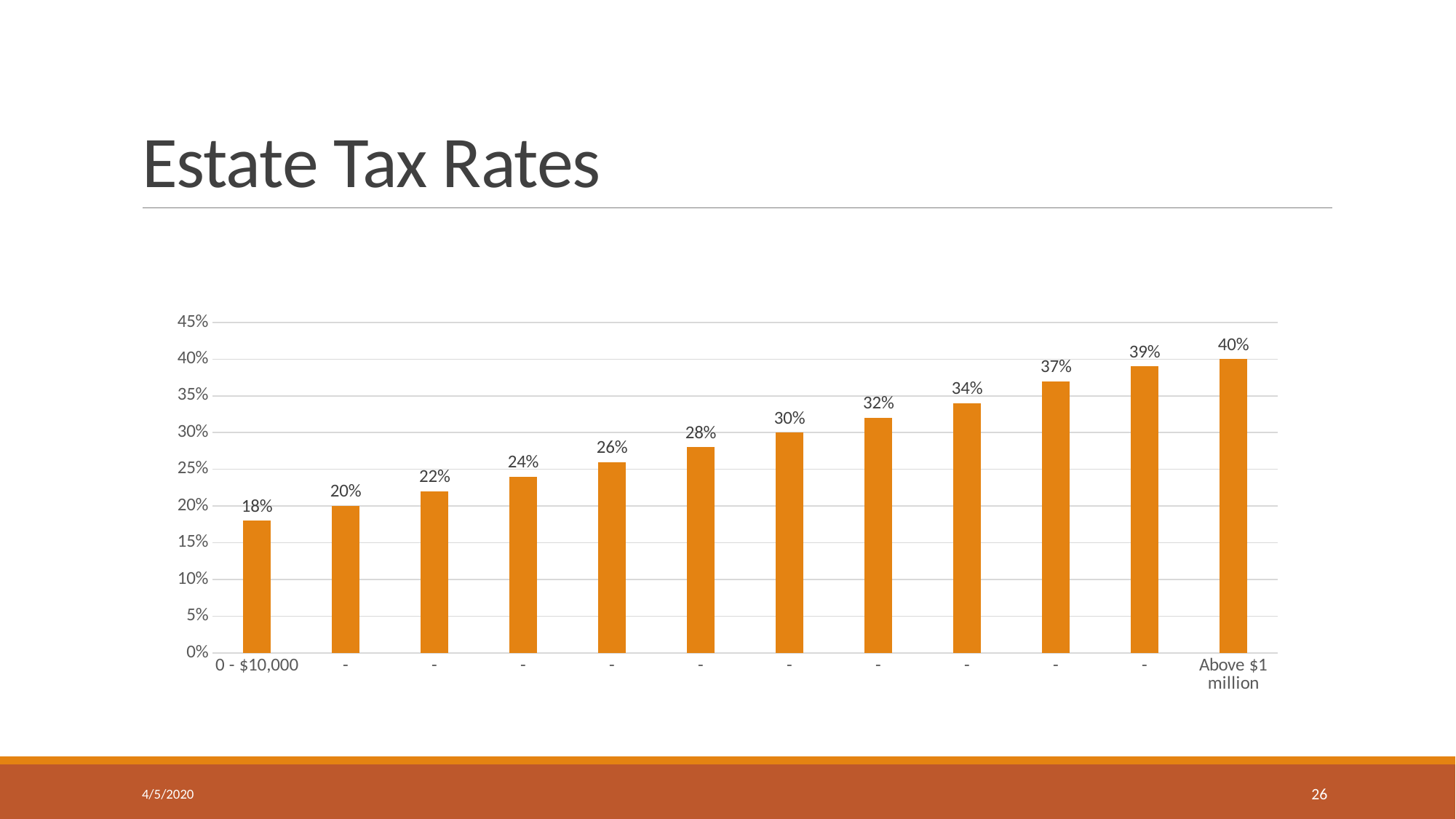

# Estate Tax Rates

### Chart

| Category | Series 1 |
|---|---|
| 0 - $10,000 | 0.18 |
| - | 0.2 |
| - | 0.22 |
| - | 0.24 |
| - | 0.26 |
| - | 0.28 |
| - | 0.3 |
| - | 0.32 |
| - | 0.34 |
| - | 0.37 |
| - | 0.39 |
| Above $1 million | 0.4 |
4/5/2020
26